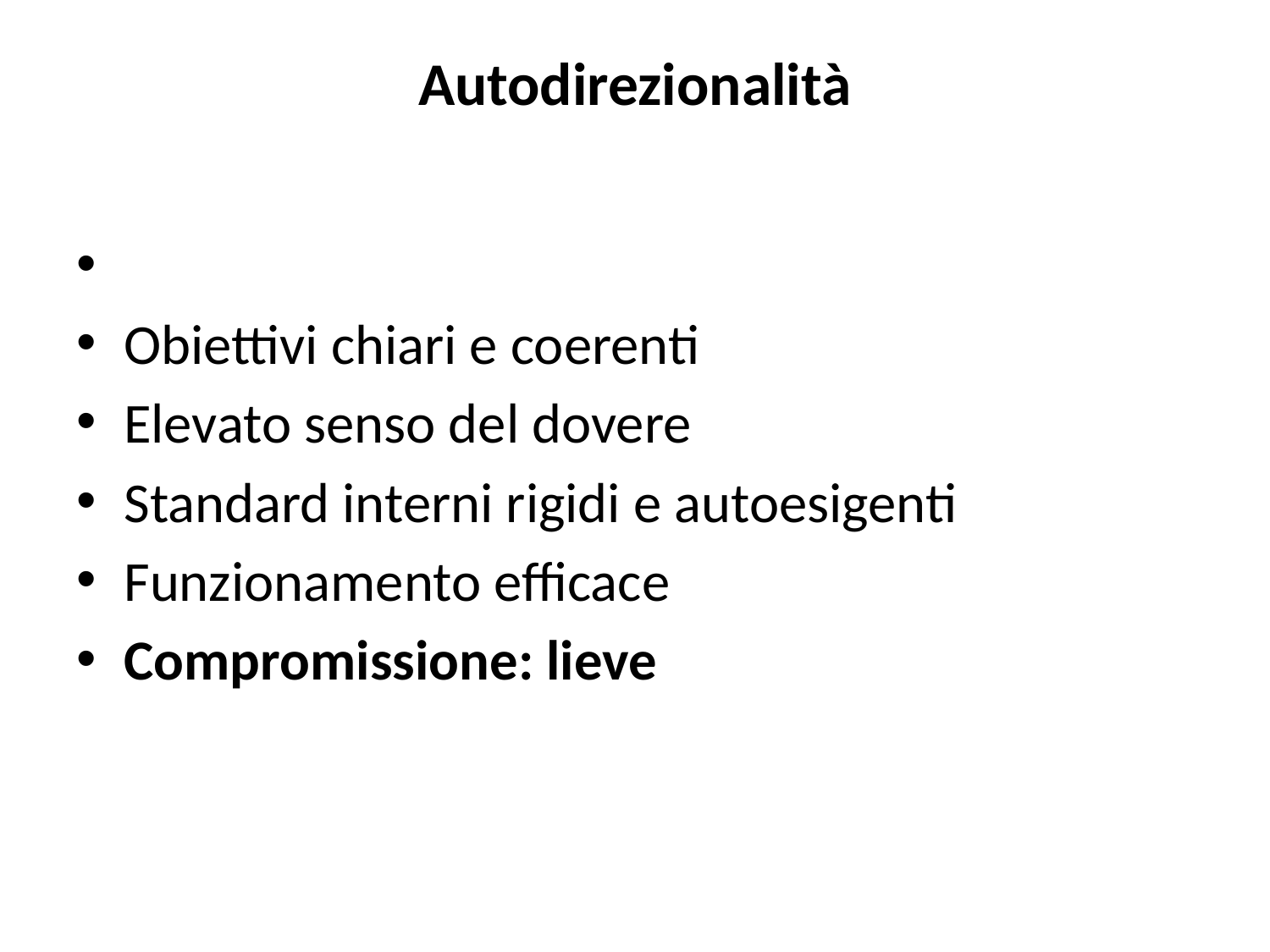

# Autodirezionalità

Obiettivi chiari e coerenti
Elevato senso del dovere
Standard interni rigidi e autoesigenti
Funzionamento efficace
Compromissione: lieve